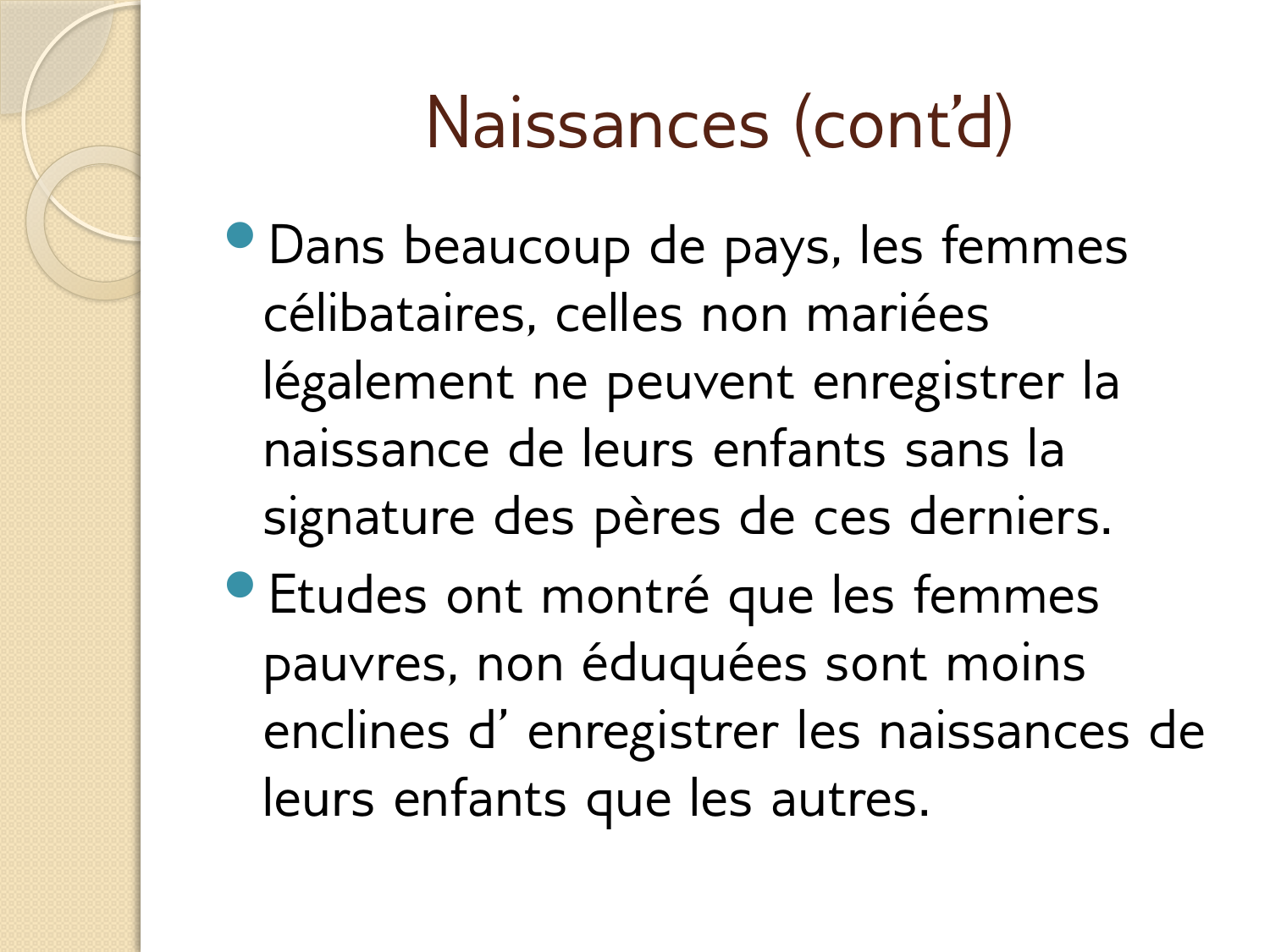

# Naissances (cont’d)
Dans beaucoup de pays, les femmes célibataires, celles non mariées légalement ne peuvent enregistrer la naissance de leurs enfants sans la signature des pères de ces derniers.
Etudes ont montré que les femmes pauvres, non éduquées sont moins enclines d’ enregistrer les naissances de leurs enfants que les autres.